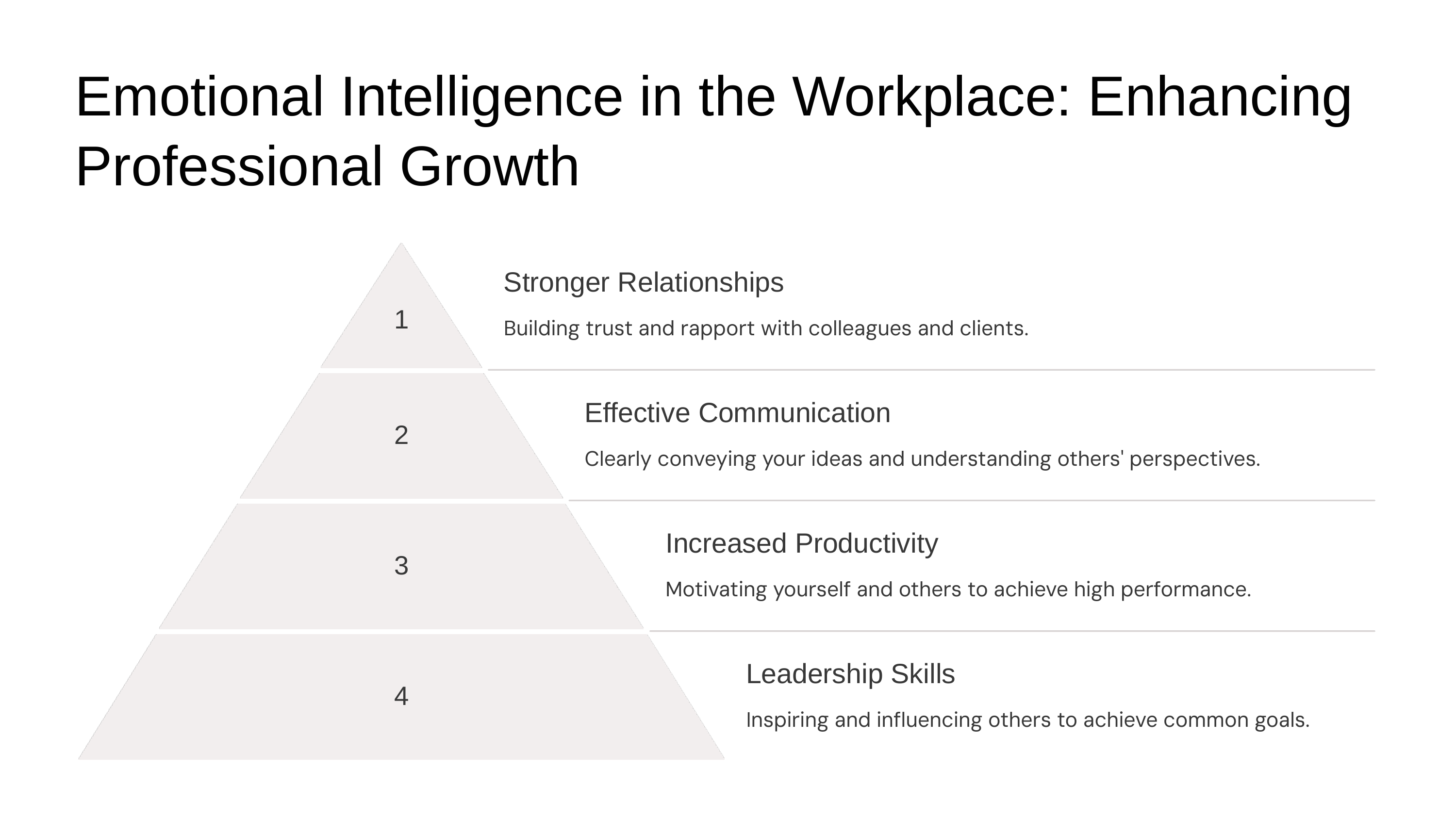

Emotional Intelligence in the Workplace: Enhancing Professional Growth

Stronger Relationships
1
Building trust and rapport with colleagues and clients.

Effective Communication
2
Clearly conveying your ideas and understanding others' perspectives.

Increased Productivity
3
Motivating yourself and others to achieve high performance.

Leadership Skills
4
Inspiring and influencing others to achieve common goals.